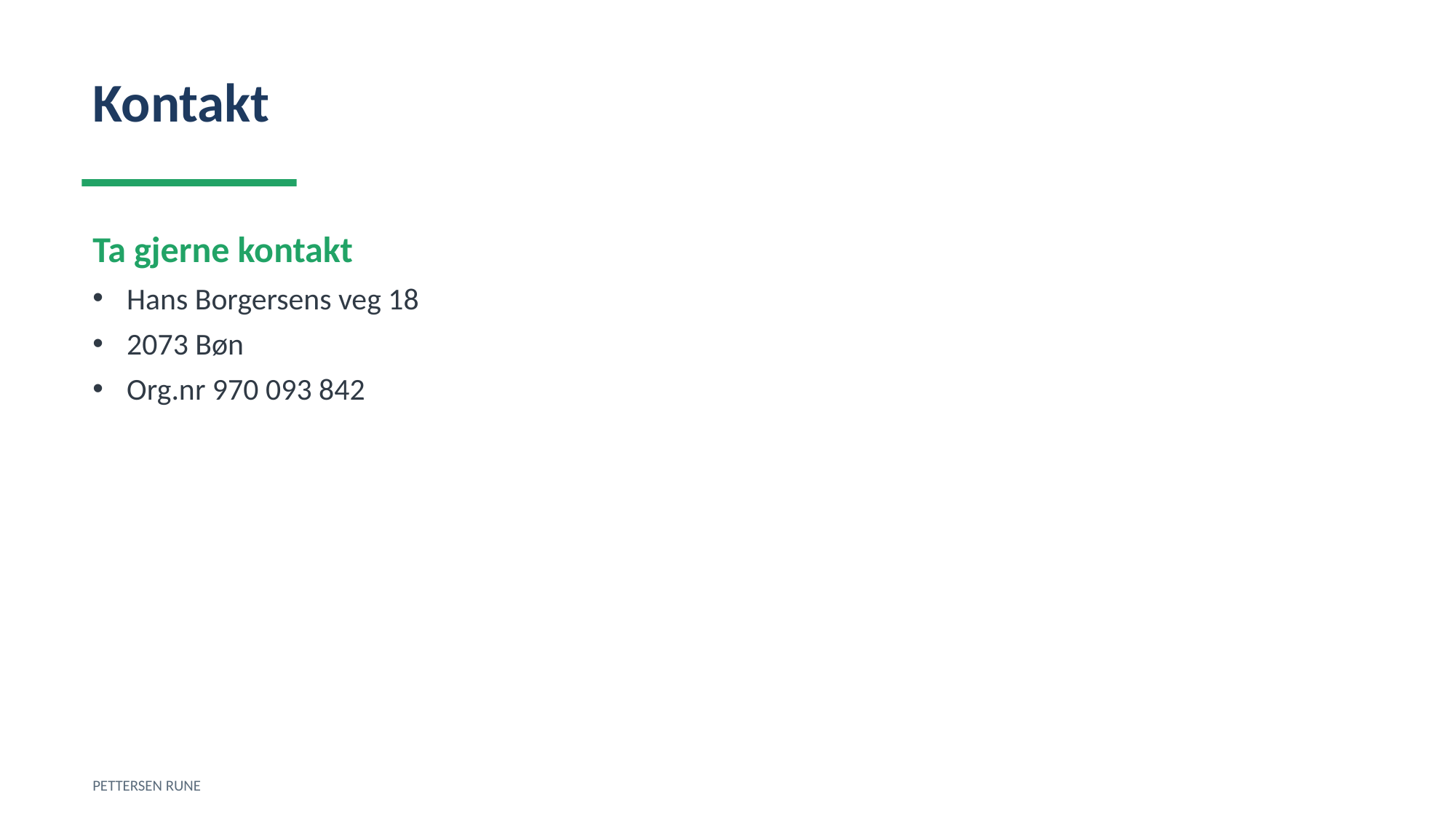

Kontakt

Ta gjerne kontakt
Hans Borgersens veg 18
2073 Bøn
Org.nr 970 093 842
PETTERSEN RUNE